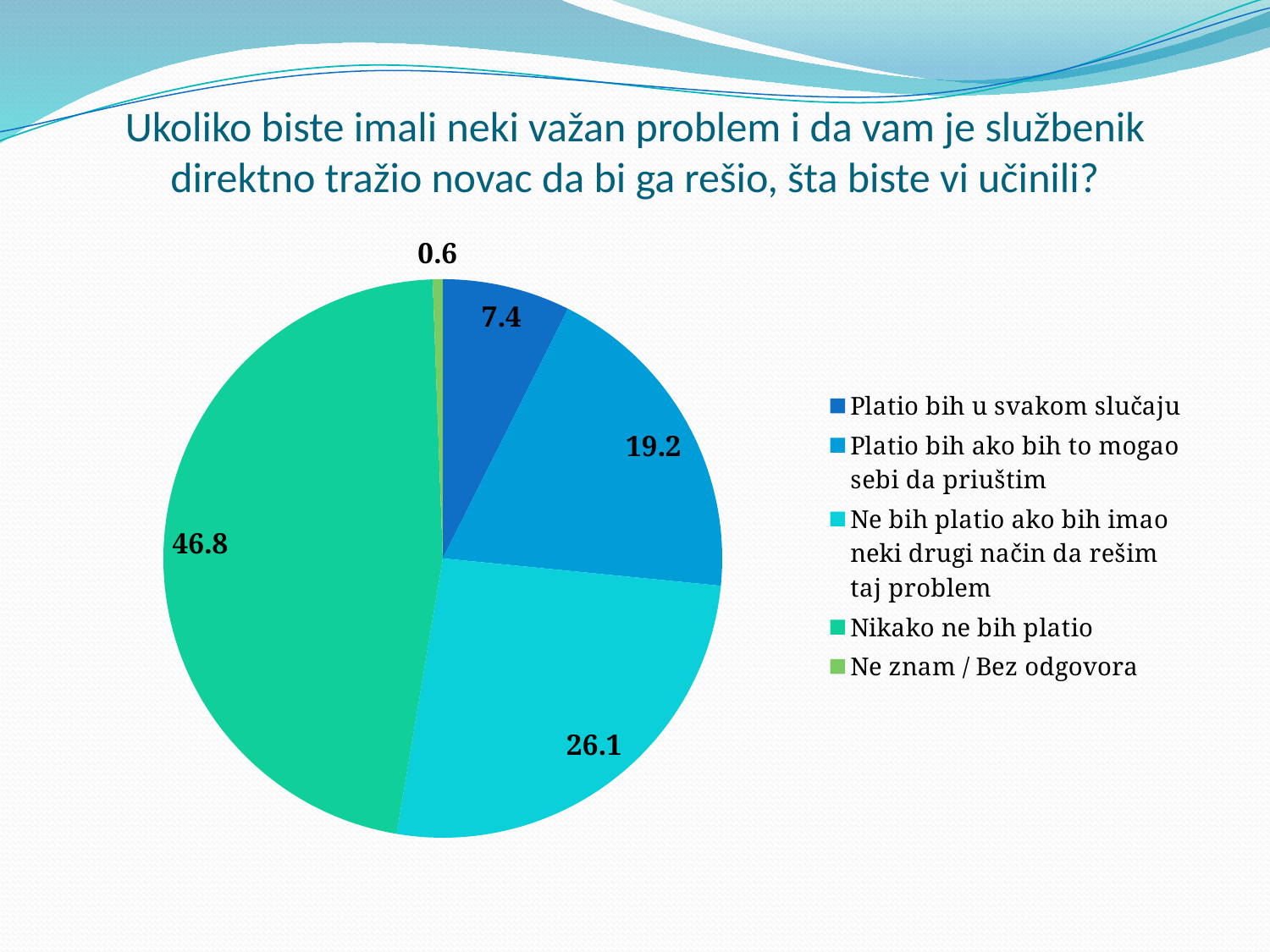

# Ukoliko biste imali neki važan problem i da vam je službenik direktno tražio novac da bi ga rešio, šta biste vi učinili?

### Chart

| Category | Percent |
|---|---|
| Platio bih u svakom slučaju   | 7.397514658733456 |
| Platio bih ako bih to mogao sebi da priuštim | 19.16694178396913 |
| Ne bih platio ako bih imao neki drugi način da rešim taj problem | 26.078877290820678 |
| Nikako ne bih platio  | 46.77469218357995 |
| Ne znam / Bez odgovora | 0.5819740828964673 |